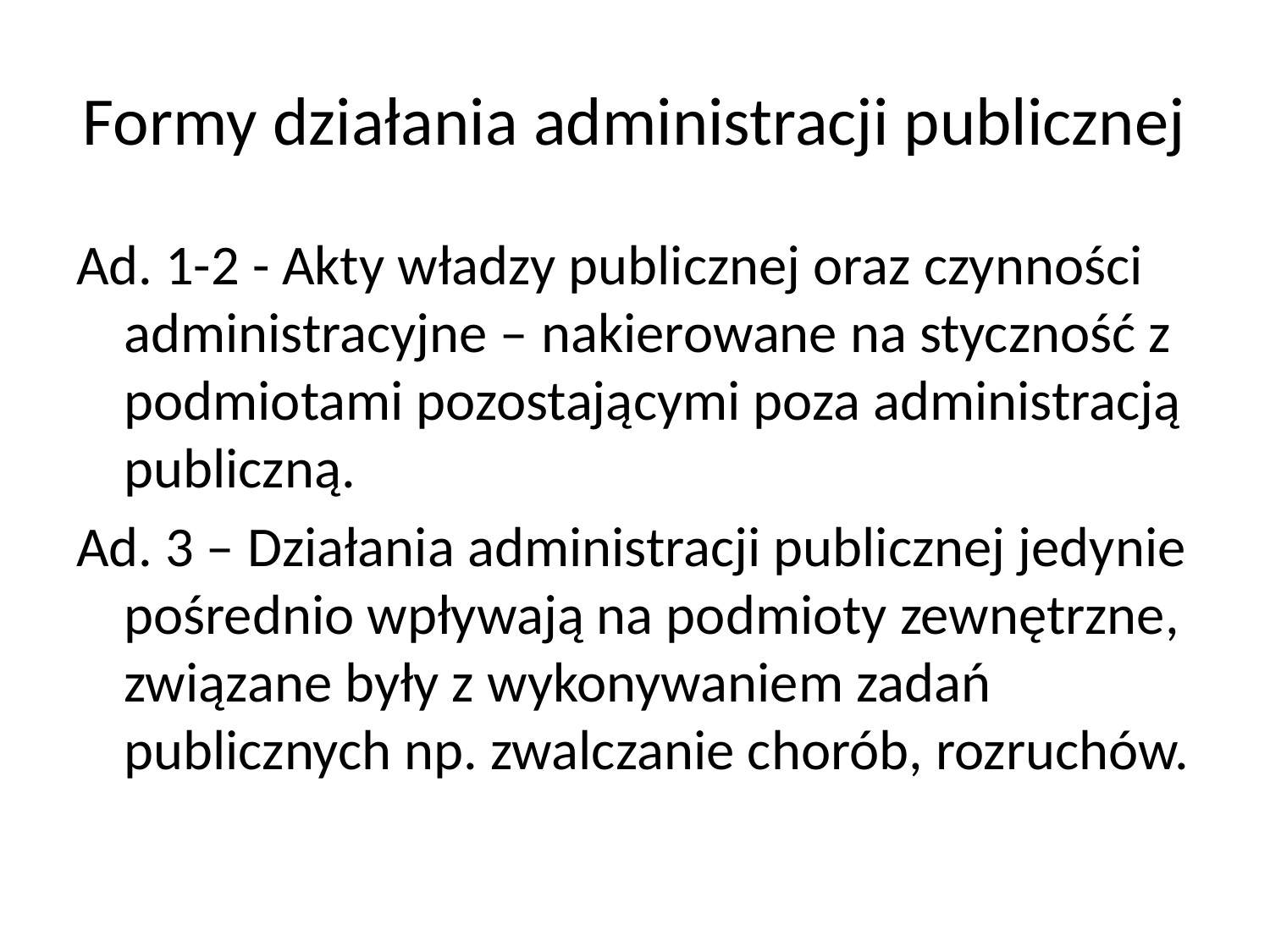

# Formy działania administracji publicznej
Ad. 1-2 - Akty władzy publicznej oraz czynności administracyjne – nakierowane na styczność z podmiotami pozostającymi poza administracją publiczną.
Ad. 3 – Działania administracji publicznej jedynie pośrednio wpływają na podmioty zewnętrzne, związane były z wykonywaniem zadań publicznych np. zwalczanie chorób, rozruchów.